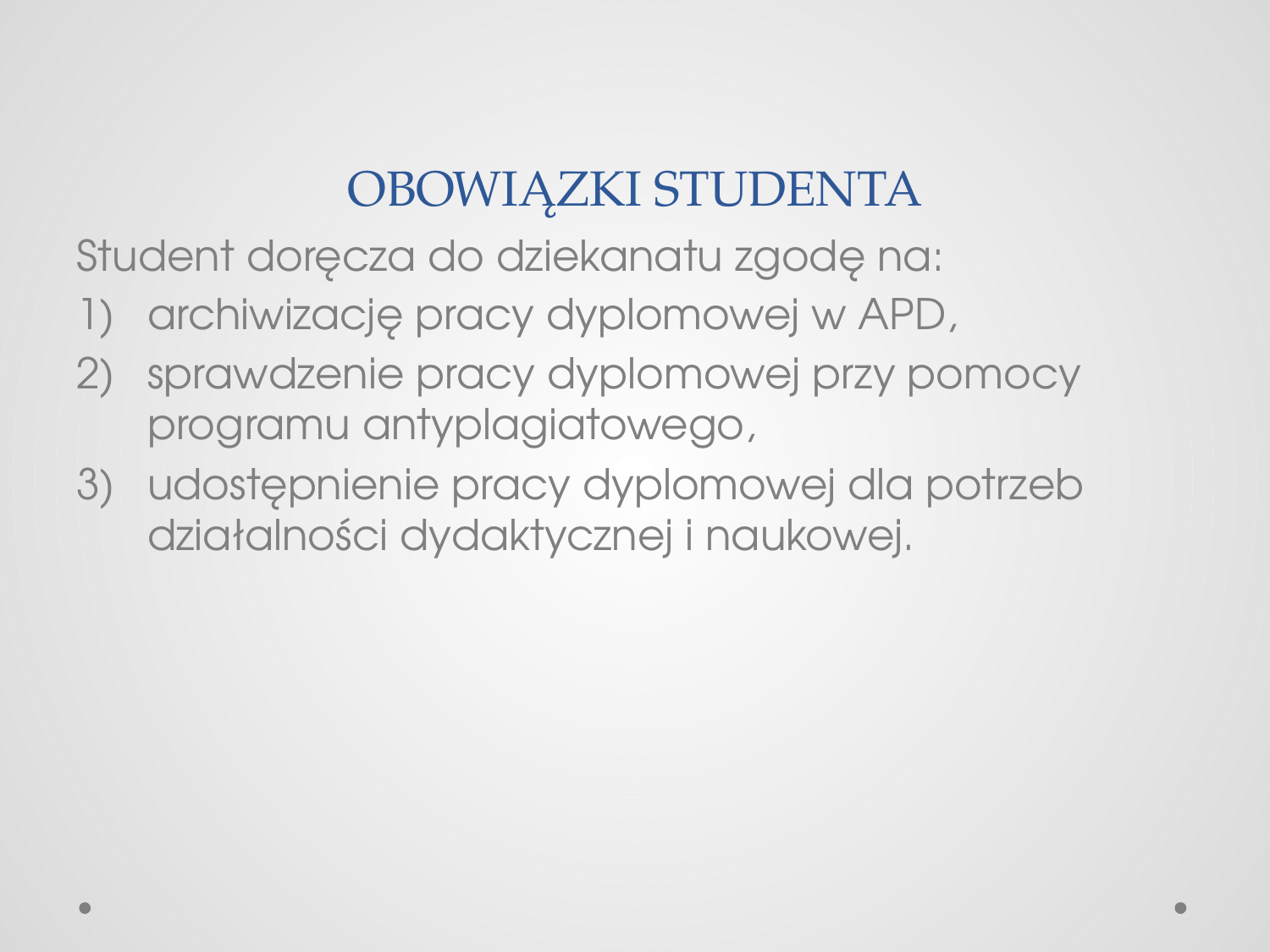

# OBOWIĄZKI STUDENTA
Student doręcza do dziekanatu zgodę na:
archiwizację pracy dyplomowej w APD,
sprawdzenie pracy dyplomowej przy pomocy programu antyplagiatowego,
udostępnienie pracy dyplomowej dla potrzeb działalności dydaktycznej i naukowej.